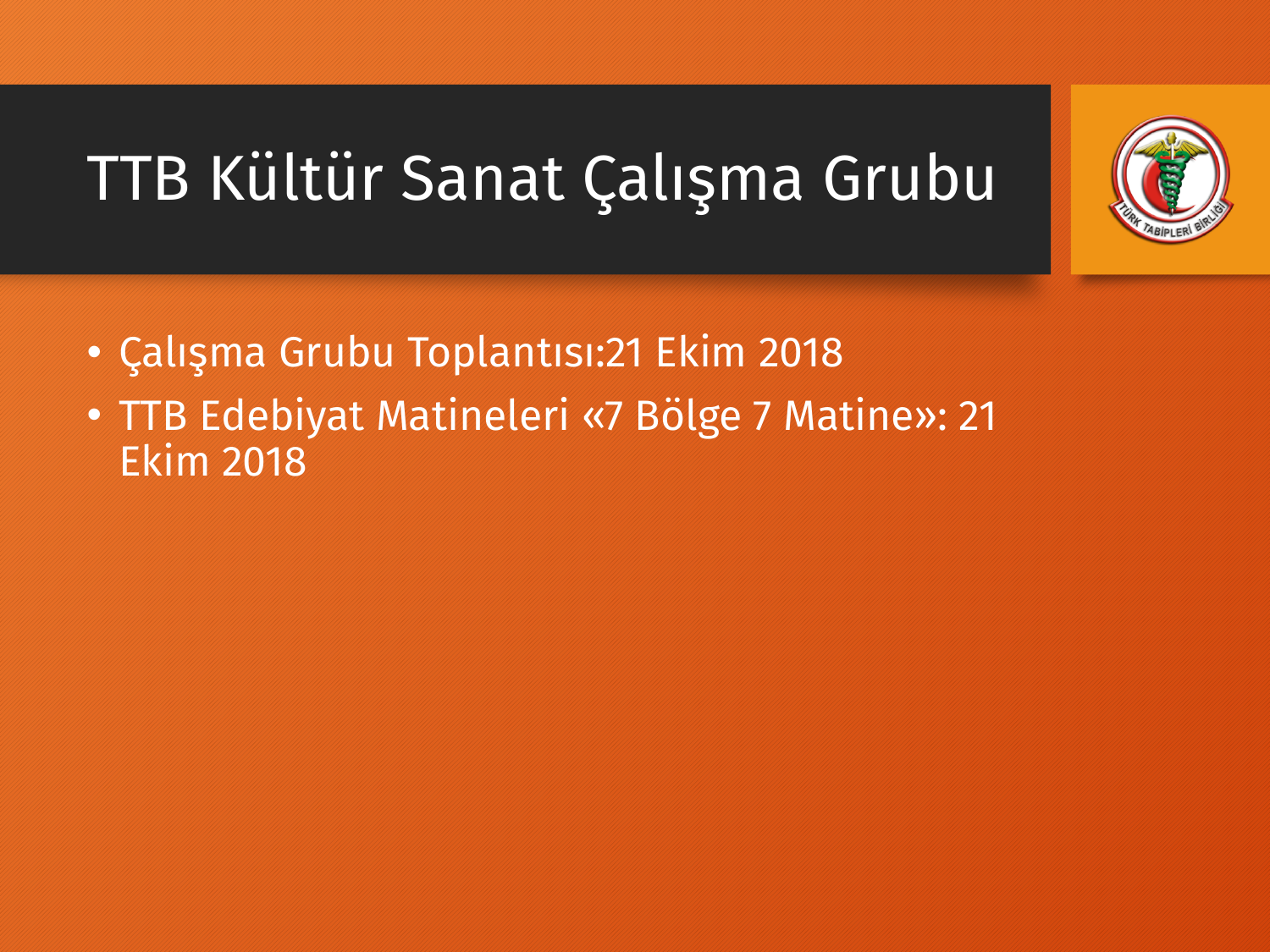

# TTB Kültür Sanat Çalışma Grubu
Çalışma Grubu Toplantısı:21 Ekim 2018
TTB Edebiyat Matineleri «7 Bölge 7 Matine»: 21 Ekim 2018